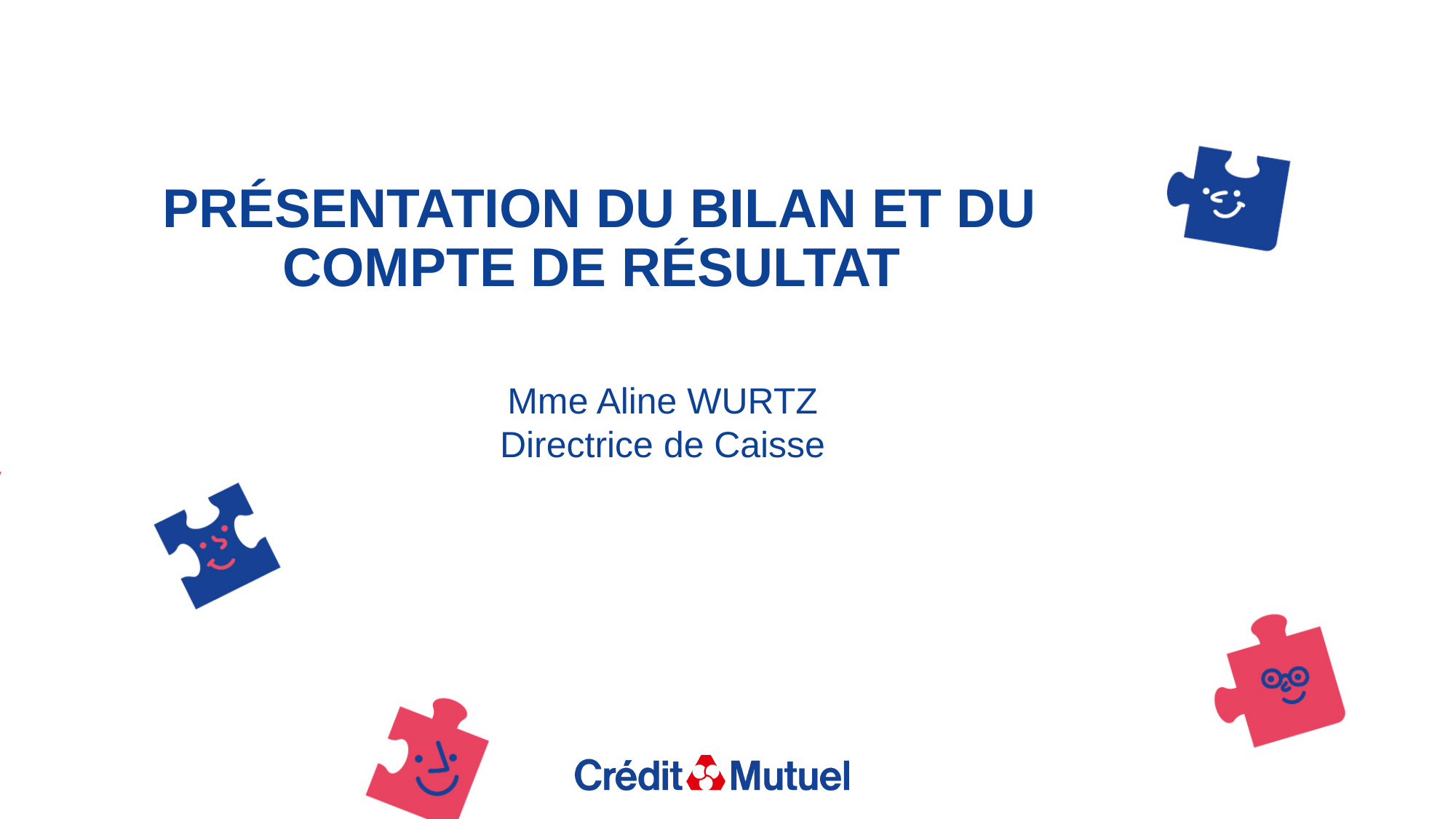

# PRÉSENTATION DU BILAN ET DU COMPTE DE RÉSULTAT
Mme Aline WURTZ
Directrice de Caisse